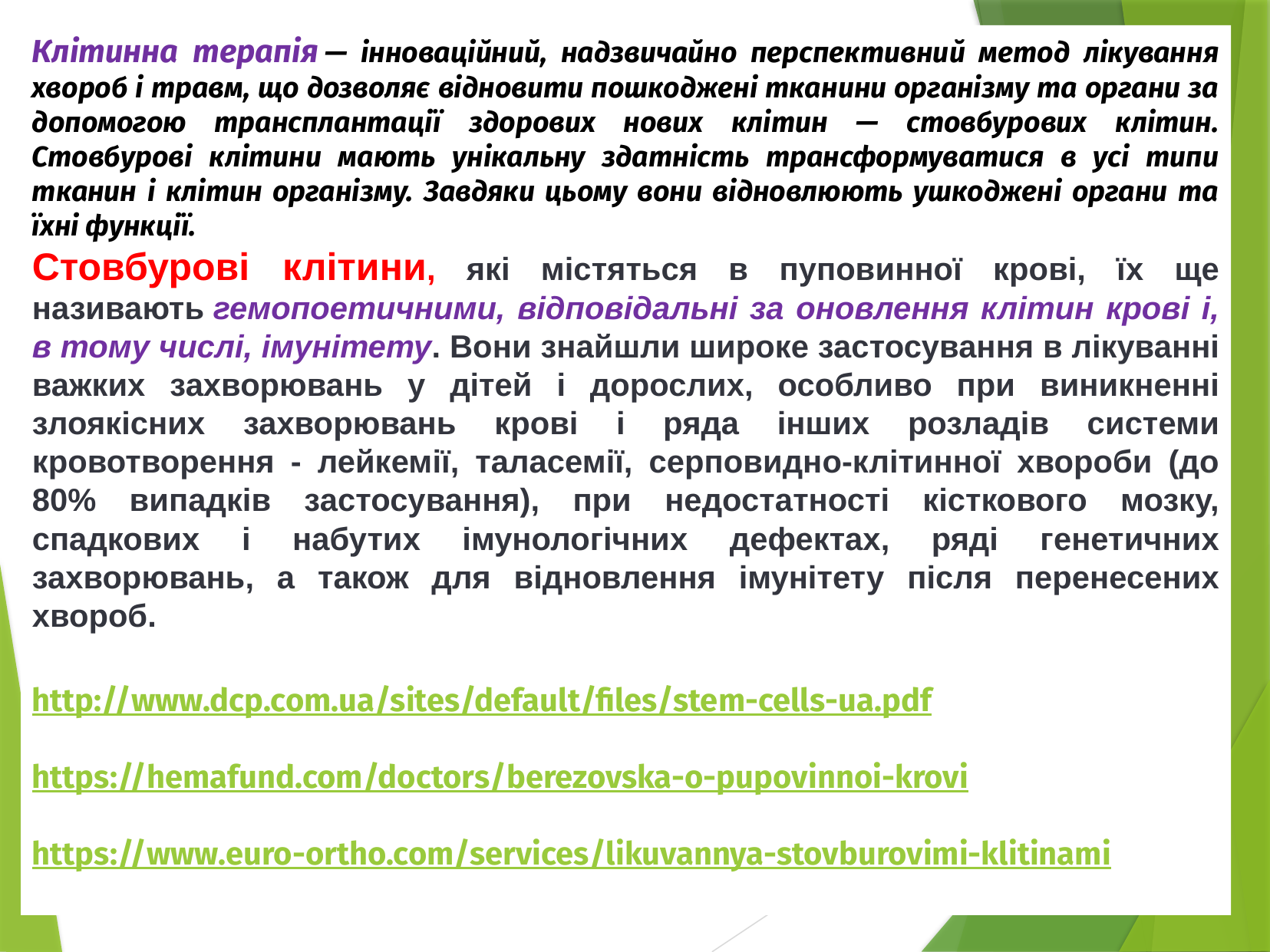

Клітинна терапія — інноваційний, надзвичайно перспективний метод лікування хвороб і травм, що дозволяє відновити пошкоджені тканини організму та органи за допомогою трансплантації здорових нових клітин — стовбурових клітин. Стовбурові клітини мають унікальну здатність трансформуватися в усі типи тканин і клітин організму. Завдяки цьому вони відновлюють ушкоджені органи та їхні функції.
Стовбурові клітини, які містяться в пуповинної крові, їх ще називають гемопоетичними, відповідальні за оновлення клітин крові і, в тому числі, імунітету. Вони знайшли широке застосування в лікуванні важких захворювань у дітей і дорослих, особливо при виникненні злоякісних захворювань крові і ряда інших розладів системи кровотворення - лейкемії, таласемії, серповидно-клітинної хвороби (до 80% випадків застосування), при недостатності кісткового мозку, спадкових і набутих імунологічних дефектах, ряді генетичних захворювань, а також для відновлення імунітету після перенесених хвороб.

http://www.dcp.com.ua/sites/default/files/stem-cells-ua.pdf

https://hemafund.com/doctors/berezovska-o-pupovinnoi-krovi

https://www.euro-ortho.com/services/likuvannya-stovburovimi-klitinami